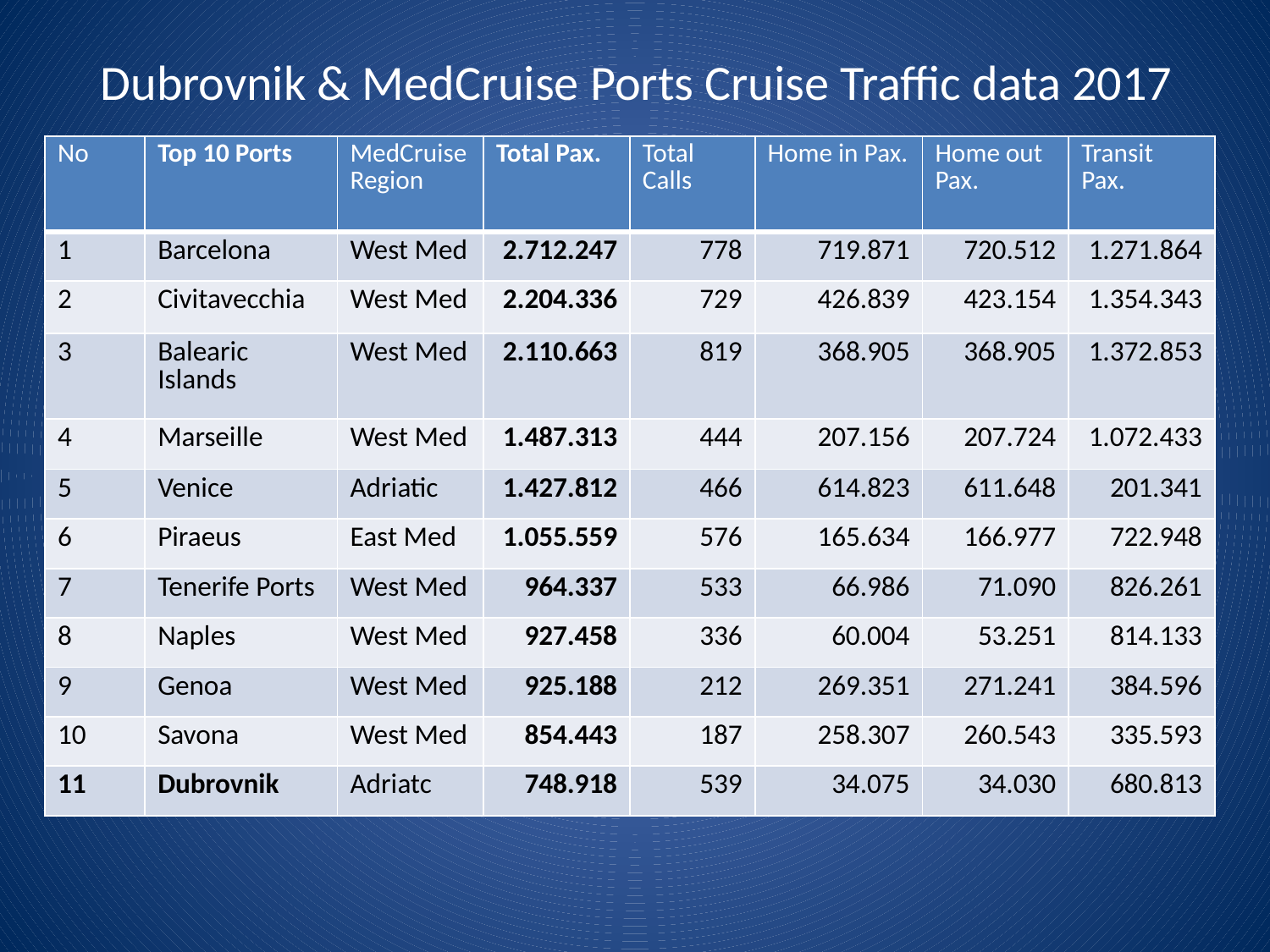

# Dubrovnik & MedCruise Ports Cruise Traffic data 2017
| No | Top 10 Ports | MedCruise Region | Total Pax. | Total Calls | Home in Pax. | Home out Pax. | Transit Pax. |
| --- | --- | --- | --- | --- | --- | --- | --- |
| 1 | Barcelona | West Med | 2.712.247 | 778 | 719.871 | 720.512 | 1.271.864 |
| 2 | Civitavecchia | West Med | 2.204.336 | 729 | 426.839 | 423.154 | 1.354.343 |
| 3 | Balearic Islands | West Med | 2.110.663 | 819 | 368.905 | 368.905 | 1.372.853 |
| 4 | Marseille | West Med | 1.487.313 | 444 | 207.156 | 207.724 | 1.072.433 |
| 5 | Venice | Adriatic | 1.427.812 | 466 | 614.823 | 611.648 | 201.341 |
| 6 | Piraeus | East Med | 1.055.559 | 576 | 165.634 | 166.977 | 722.948 |
| 7 | Tenerife Ports | West Med | 964.337 | 533 | 66.986 | 71.090 | 826.261 |
| 8 | Naples | West Med | 927.458 | 336 | 60.004 | 53.251 | 814.133 |
| 9 | Genoa | West Med | 925.188 | 212 | 269.351 | 271.241 | 384.596 |
| 10 | Savona | West Med | 854.443 | 187 | 258.307 | 260.543 | 335.593 |
| 11 | Dubrovnik | Adriatc | 748.918 | 539 | 34.075 | 34.030 | 680.813 |